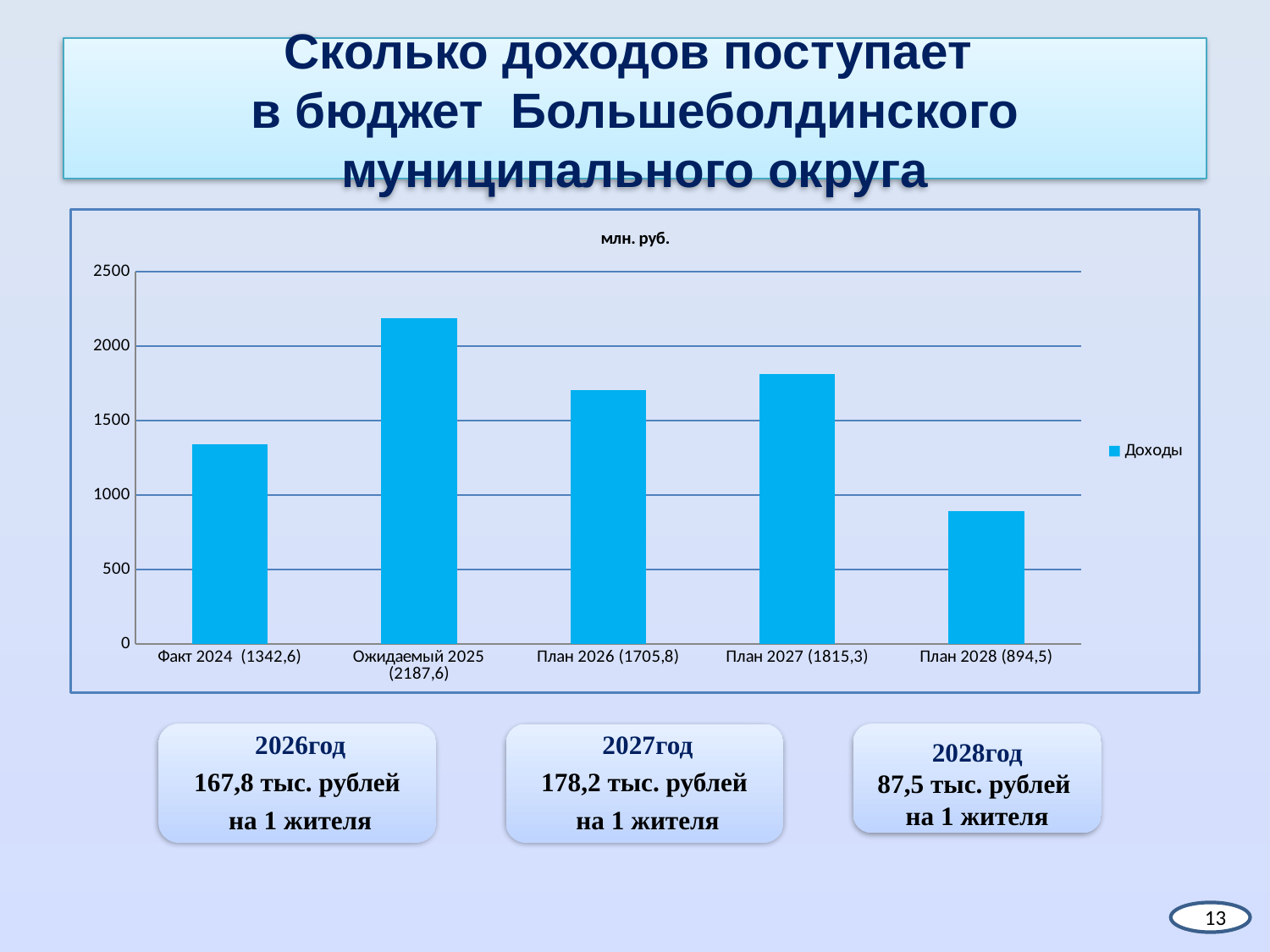

# Сколько доходов поступает в бюджет  Большеболдинского муниципального округа

### Chart: млн. руб.

| Category | Доходы |
|---|---|
| Факт 2024  (1342,6) | 1342.6 |
| Ожидаемый 2025 (2187,6) | 2187.6 |
| План 2026 (1705,8) | 1705.8 |
| План 2027 (1815,3) | 1815.3 |
| План 2028 (894,5) | 894.5 |
2026год
167,8 тыс. рублей
на 1 жителя
2027год
178,2 тыс. рублей
на 1 жителя
2028год
87,5 тыс. рублей
на 1 жителя

13